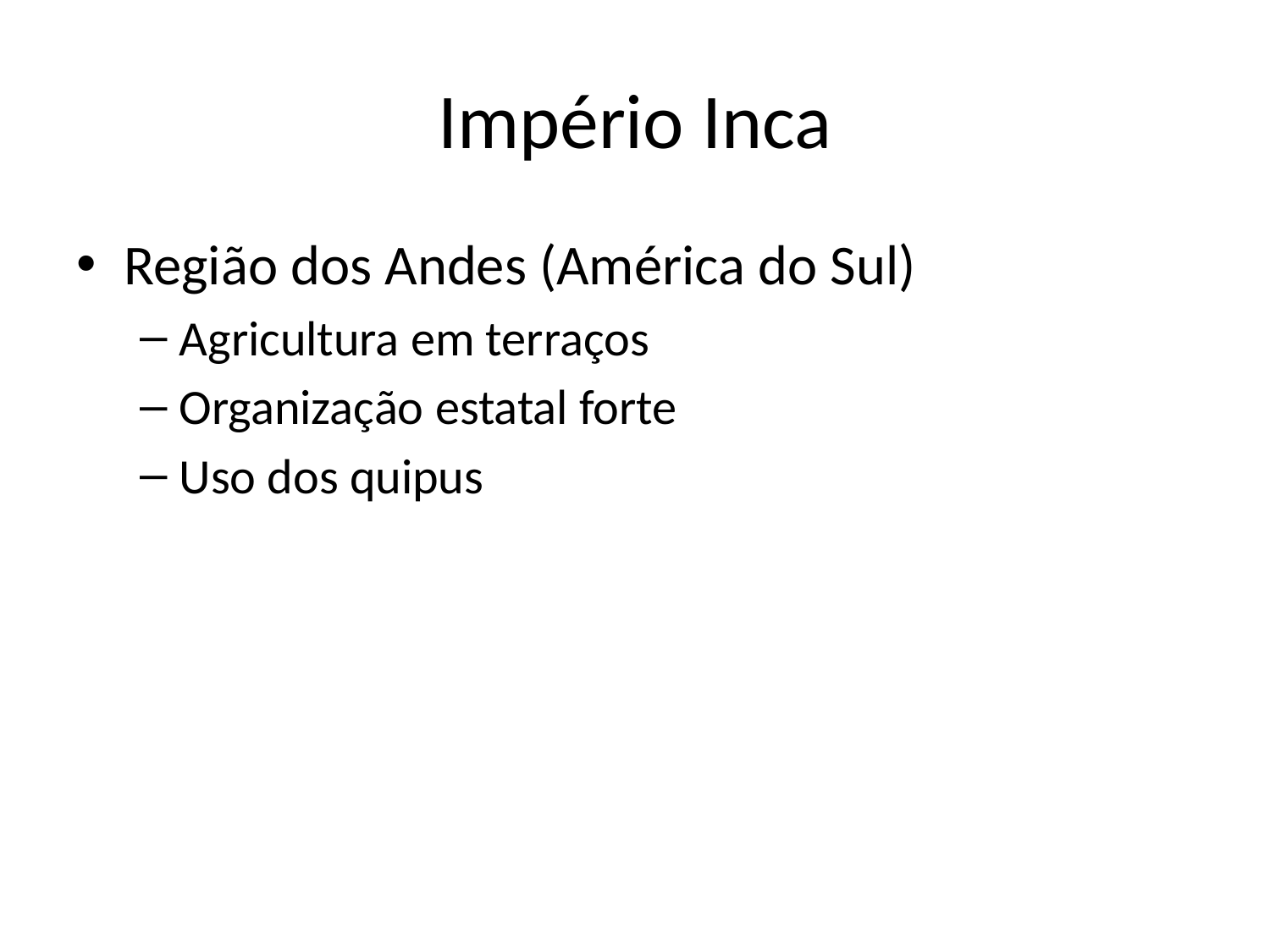

# Império Inca
Região dos Andes (América do Sul)
Agricultura em terraços
Organização estatal forte
Uso dos quipus